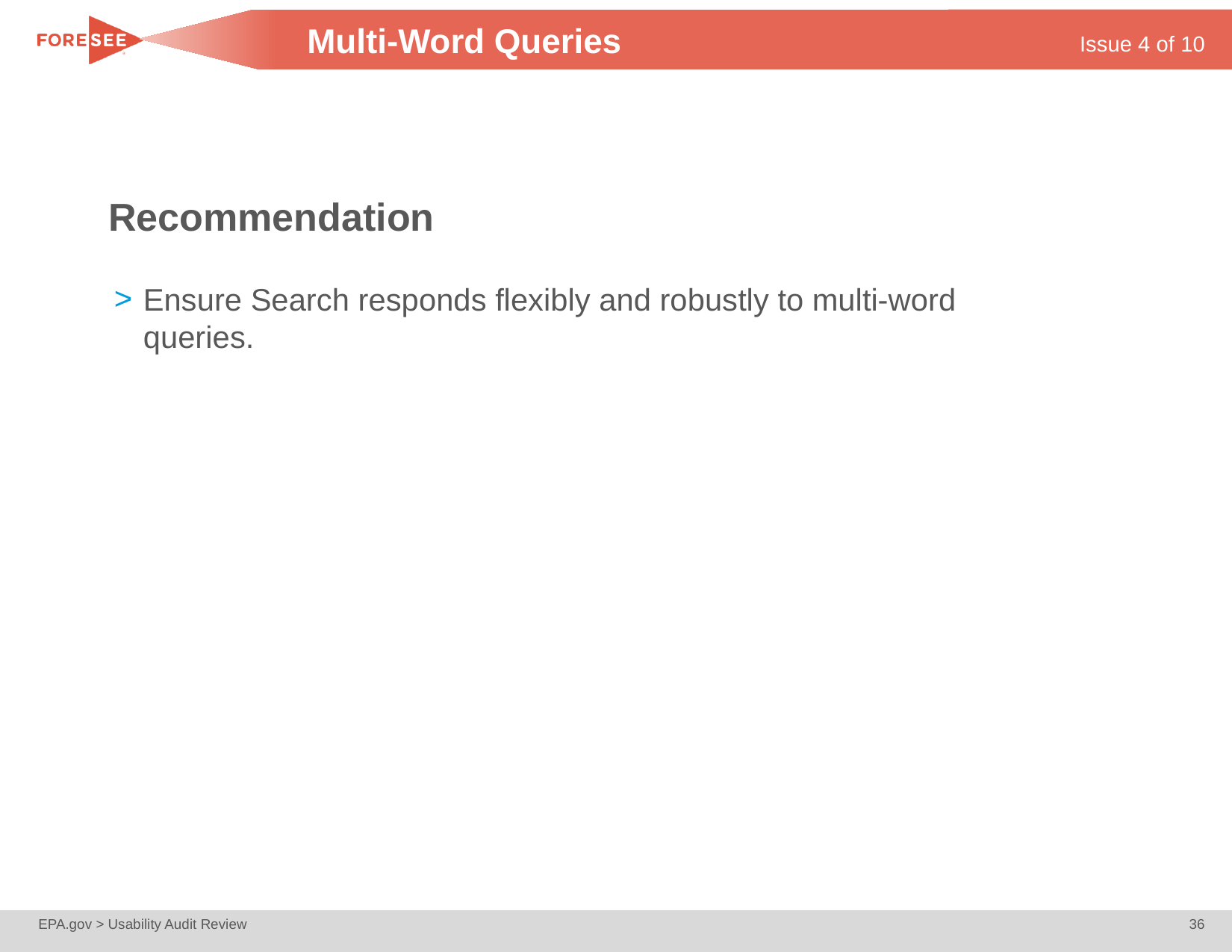

# Multi-Word Queries
Issue 4 of 10
Recommendation
Ensure Search responds flexibly and robustly to multi-word queries.